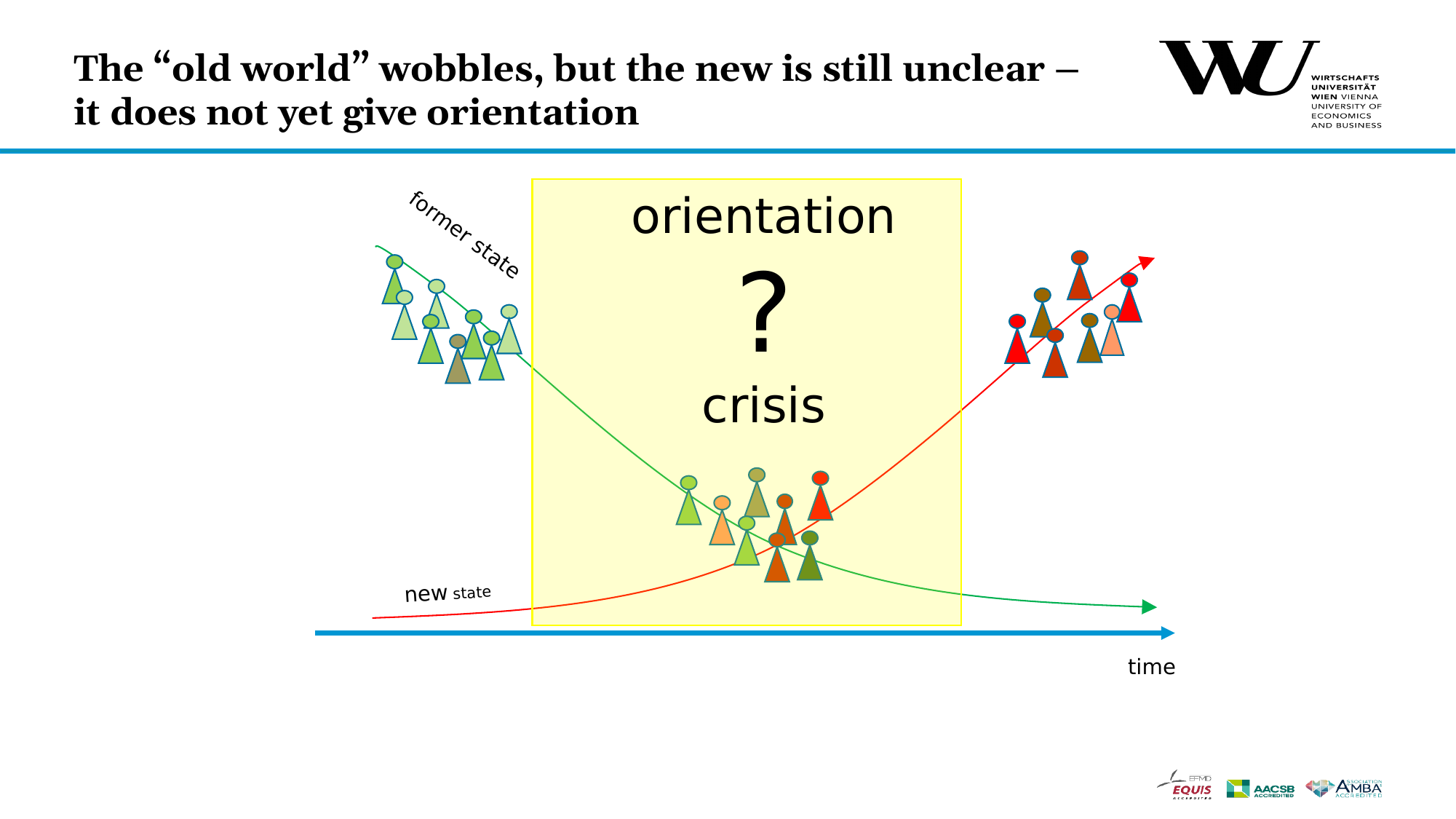

# The “old world” wobbles, but the new is still unclear – it does not yet give orientation

orientation
?
crisis
former state

new state

time